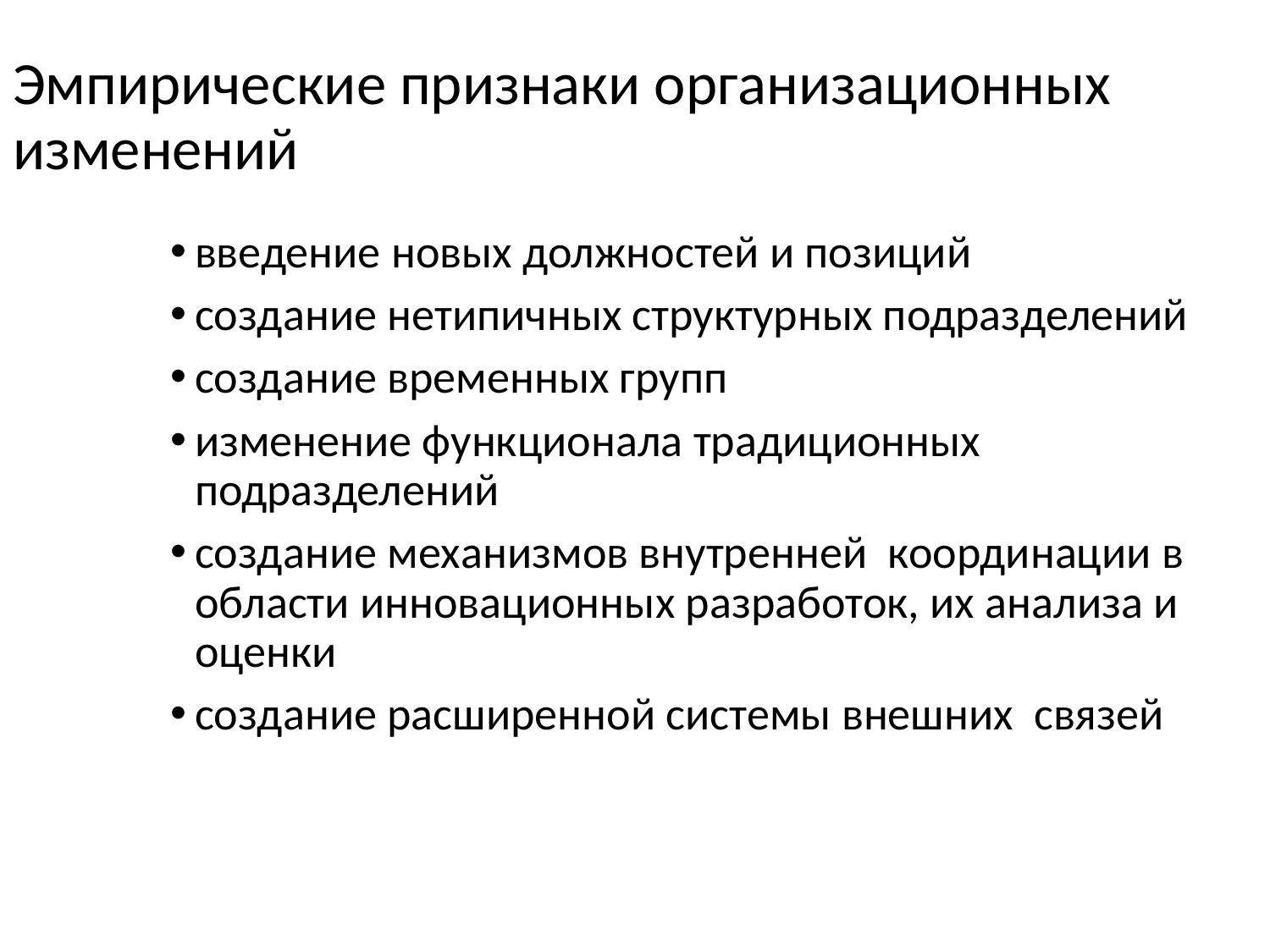

Эмпирические признаки организационных изменений
введение новых должностей и позиций
создание нетипичных структурных подразделений
создание временных групп
изменение функционала традиционных подразделений
создание механизмов внутренней  координации в области инновационных разработок, их анализа и оценки
создание расширенной системы внешних  связей